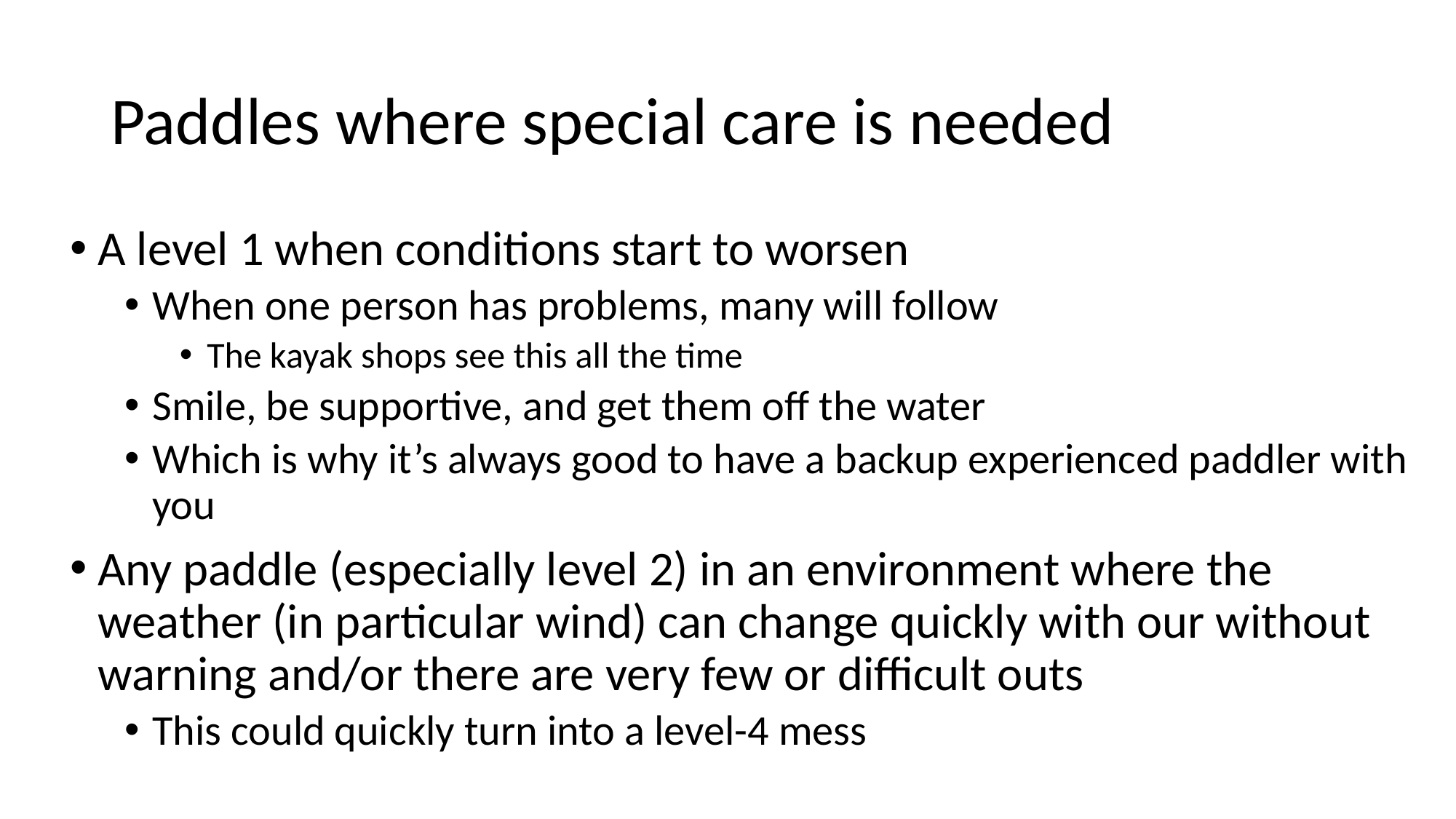

# Paddles where special care is needed
A level 1 when conditions start to worsen
When one person has problems, many will follow
The kayak shops see this all the time
Smile, be supportive, and get them off the water
Which is why it’s always good to have a backup experienced paddler with you
Any paddle (especially level 2) in an environment where the weather (in particular wind) can change quickly with our without warning and/or there are very few or difficult outs
This could quickly turn into a level-4 mess